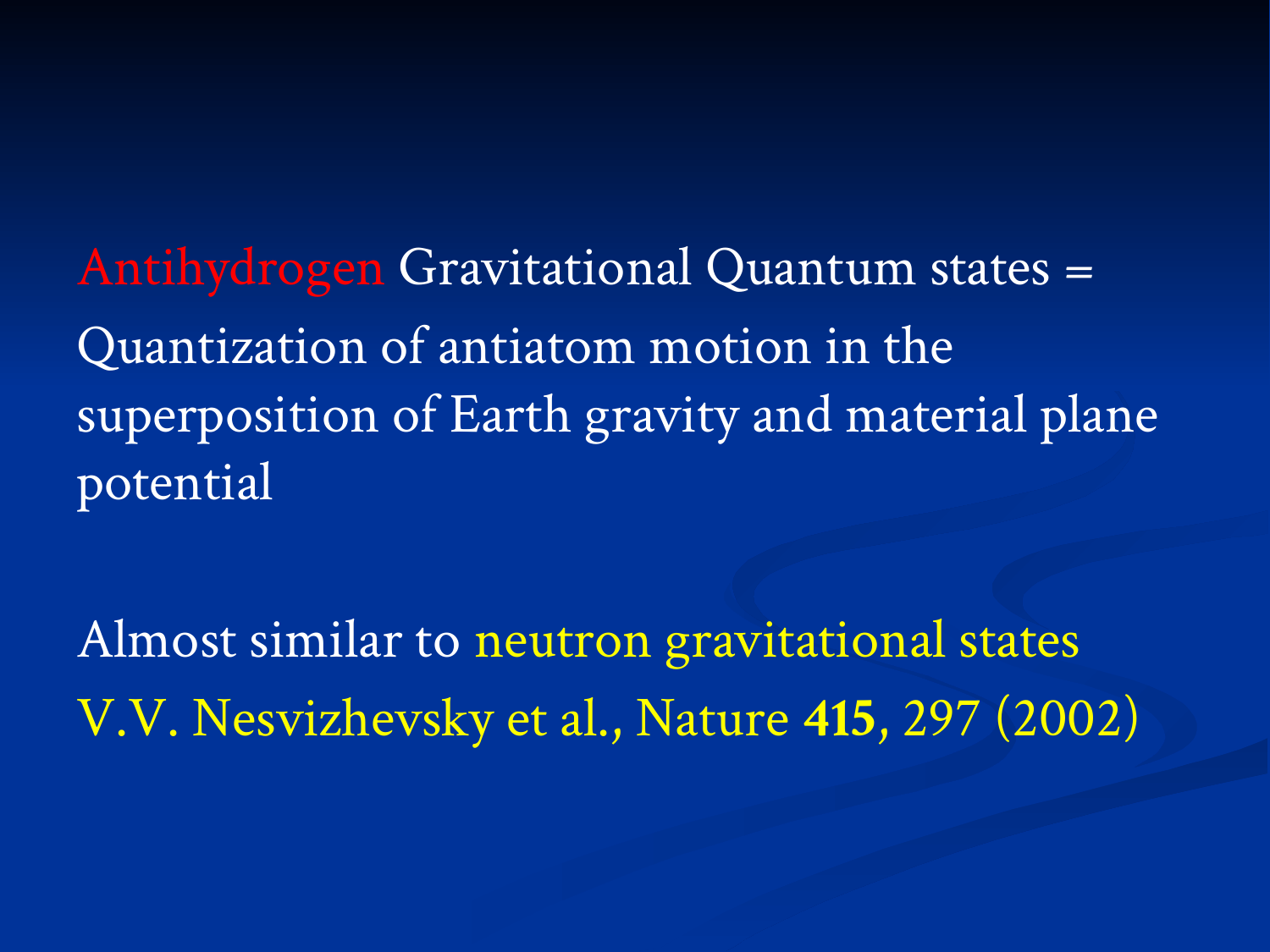

Antihydrogen Gravitational Quantum states =
Quantization of antiatom motion in the superposition of Earth gravity and material plane potential

Almost similar to neutron gravitational states
V.V. Nesvizhevsky et al., Nature 415, 297 (2002)